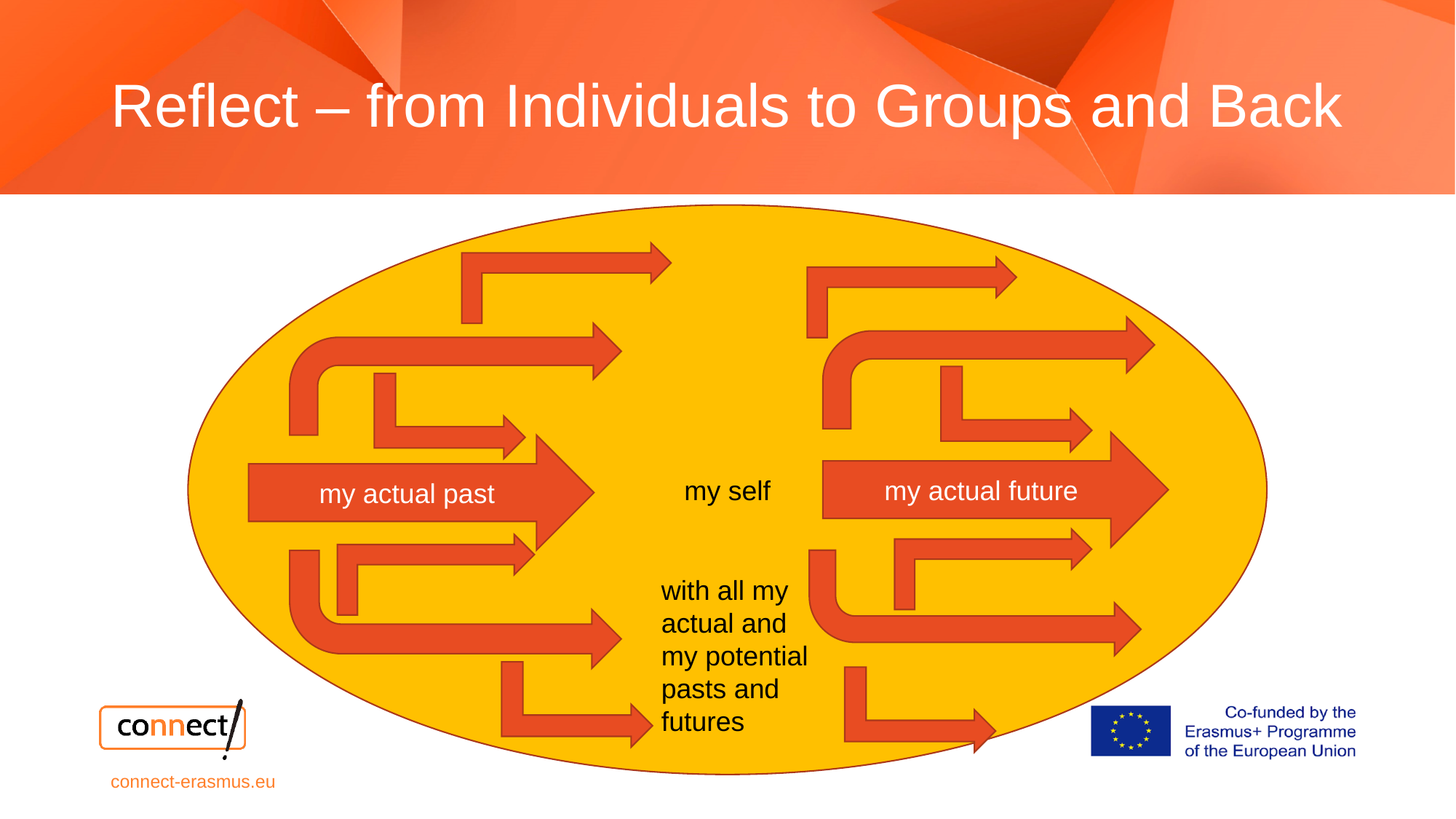

# Reflect – from Individuals to Groups and Back
my self

my actual future
my actual past

with all my actual and my potential pasts and futures

connect-erasmus.eu